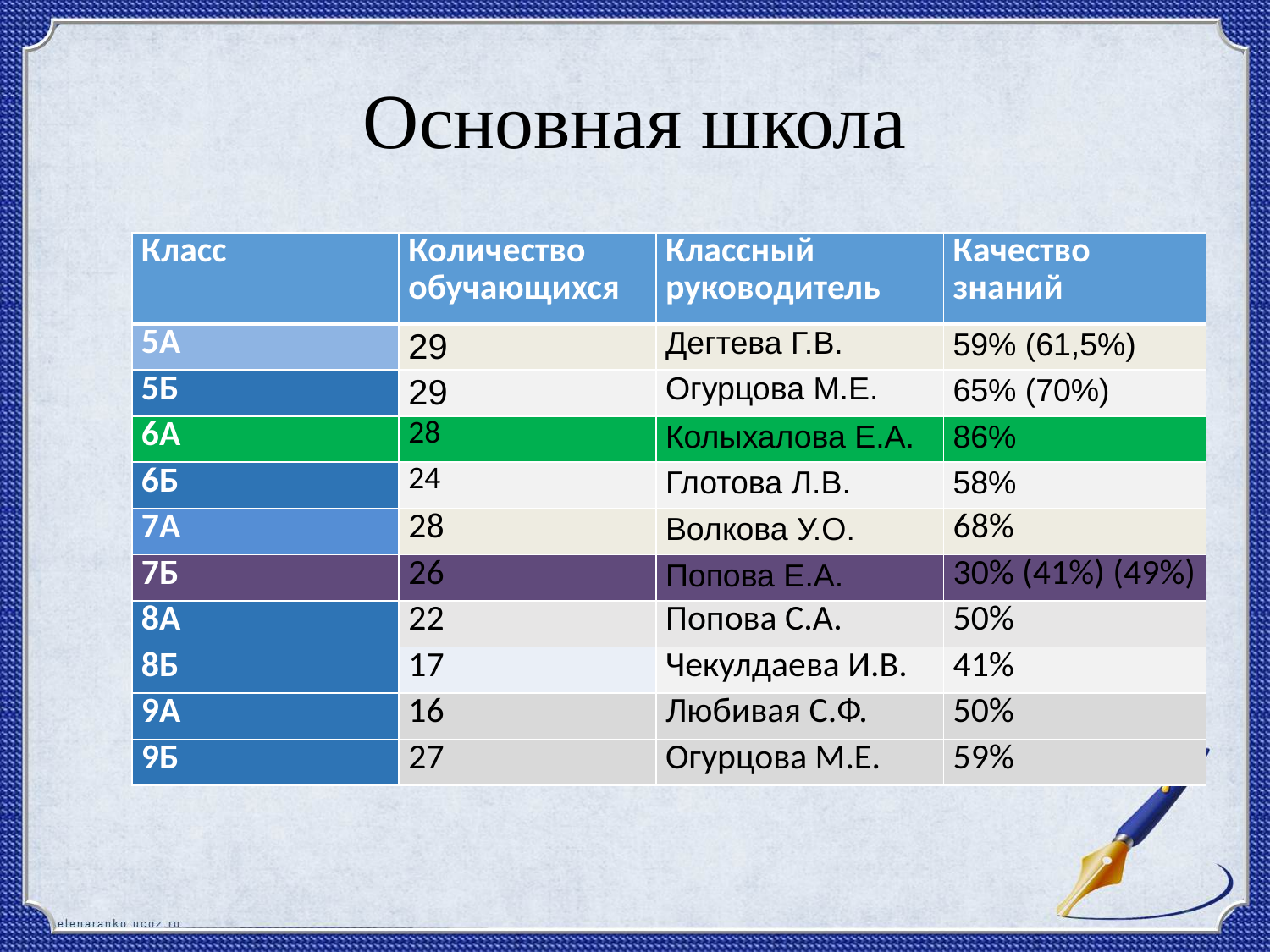

# Основная школа
| Класс | Количество обучающихся | Классный руководитель | Качество знаний |
| --- | --- | --- | --- |
| 5А | 29 | Дегтева Г.В. | 59% (61,5%) |
| 5Б | 29 | Огурцова М.Е. | 65% (70%) |
| 6А | 28 | Колыхалова Е.А. | 86% |
| 6Б | 24 | Глотова Л.В. | 58% |
| 7А | 28 | Волкова У.О. | 68% |
| 7Б | 26 | Попова Е.А. | 30% (41%) (49%) |
| 8А | 22 | Попова С.А. | 50% |
| 8Б | 17 | Чекулдаева И.В. | 41% |
| 9А | 16 | Любивая С.Ф. | 50% |
| 9Б | 27 | Огурцова М.Е. | 59% |